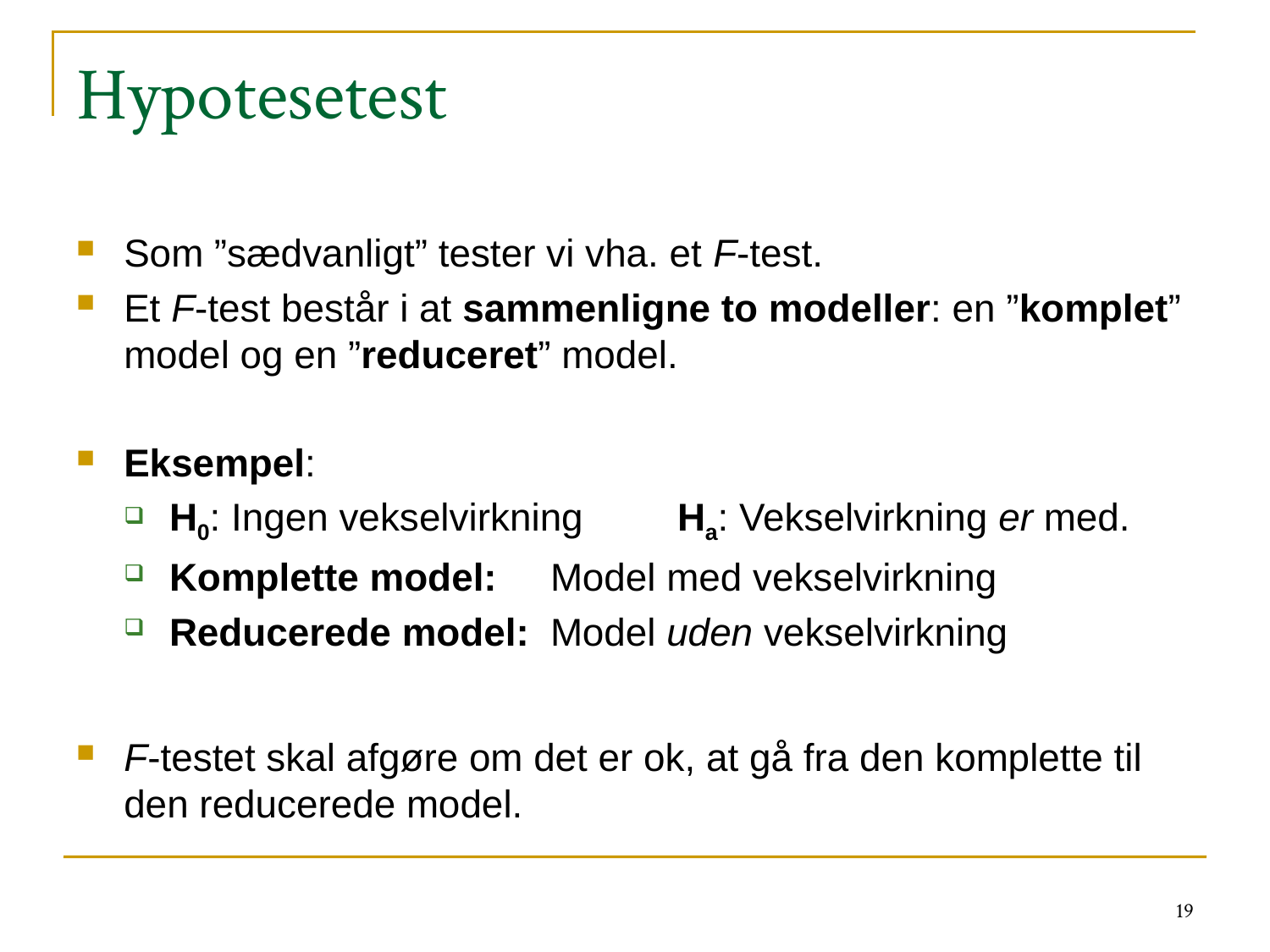

# Hypotesetest
Som ”sædvanligt” tester vi vha. et F-test.
Et F-test består i at sammenligne to modeller: en ”komplet” model og en ”reduceret” model.

Eksempel:
H0: Ingen vekselvirkning	Ha: Vekselvirkning er med.
Komplette model:	Model med vekselvirkning
Reducerede model:	Model uden vekselvirkning

F-testet skal afgøre om det er ok, at gå fra den komplette til den reducerede model.
19